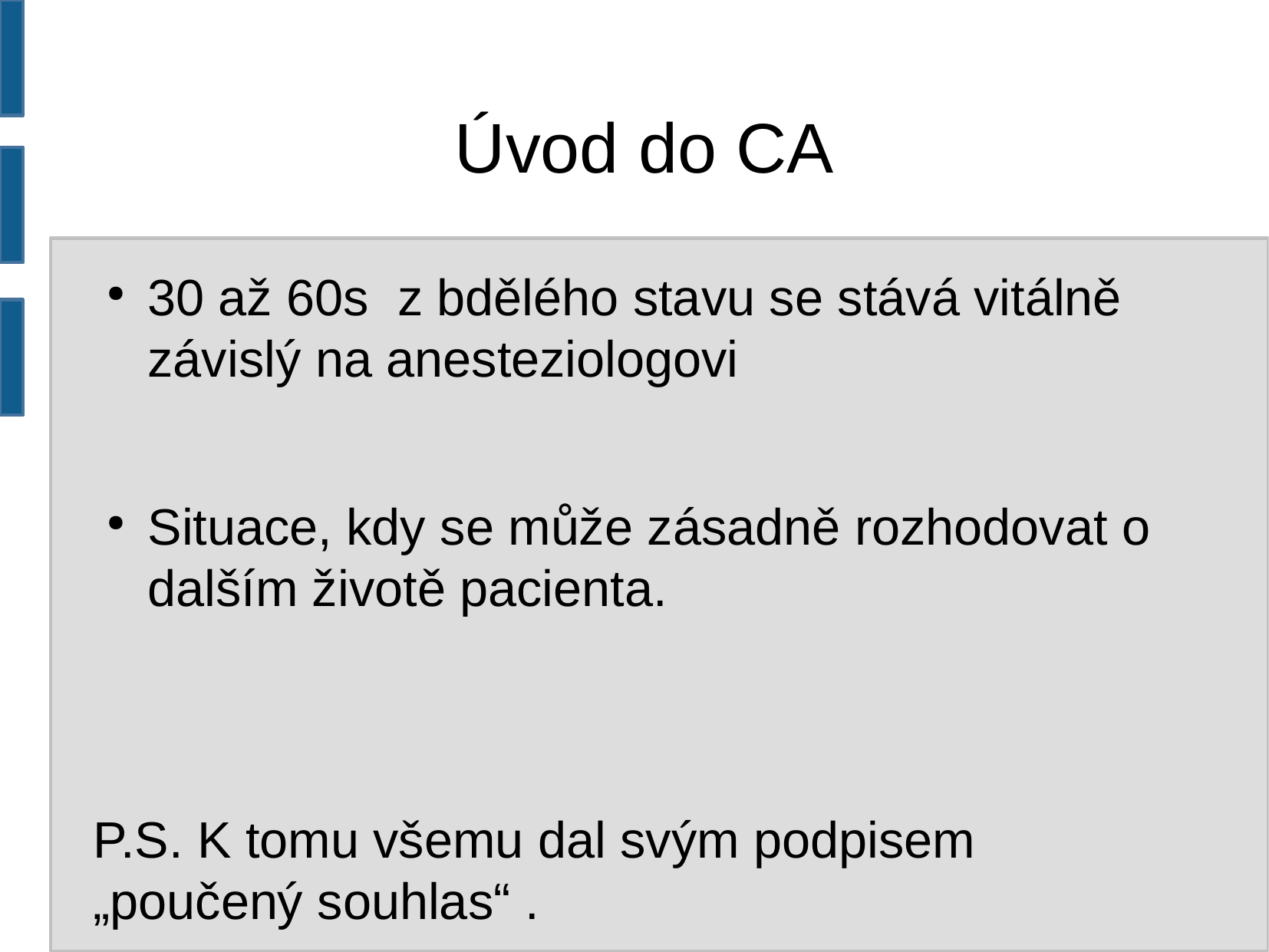

Úvod do CA
30 až 60s  z bdělého stavu se stává vitálně závislý na anesteziologovi

Situace, kdy se může zásadně rozhodovat o dalším životě pacienta.

P.S. K tomu všemu dal svým podpisem „poučený souhlas“ .